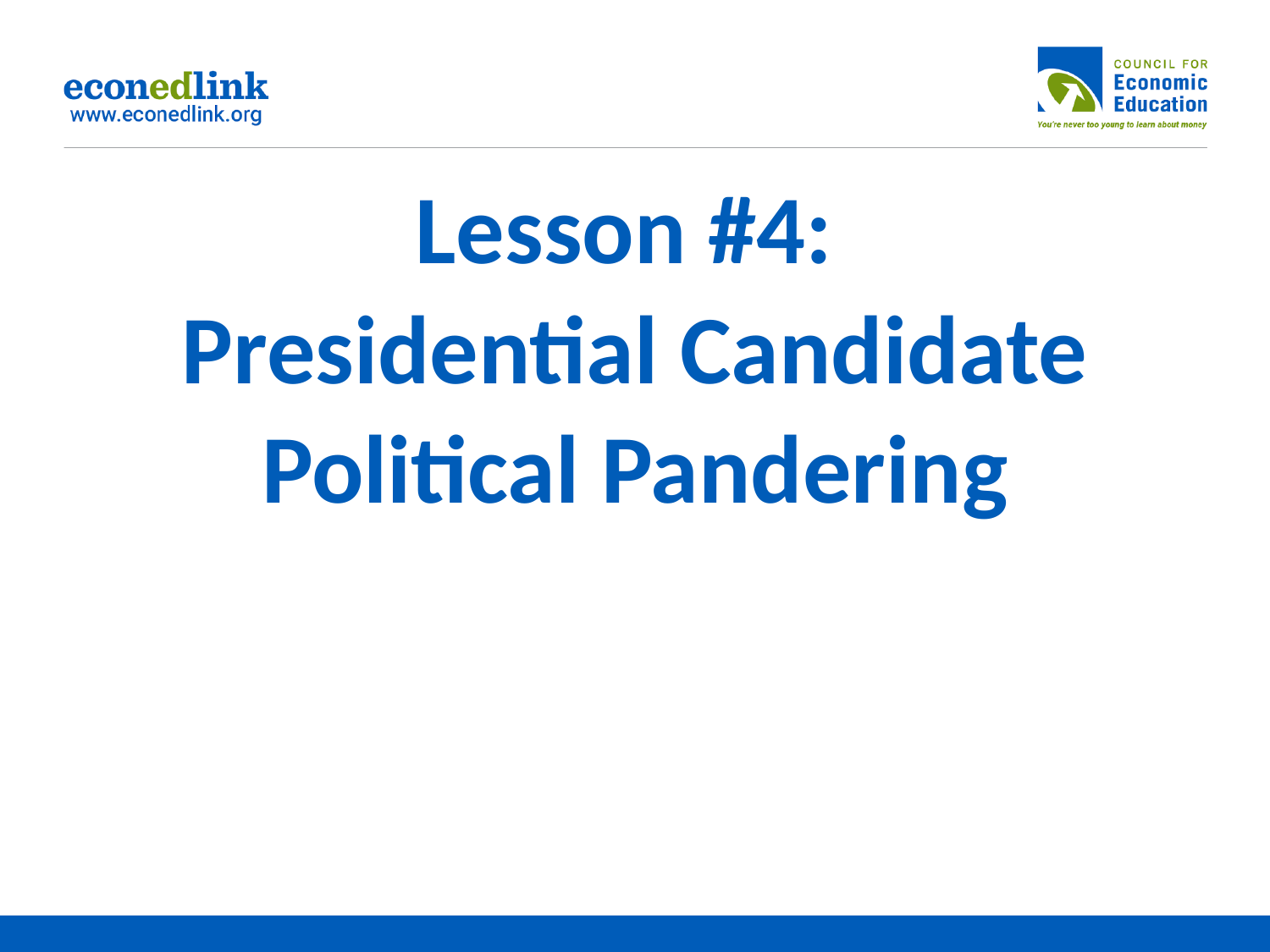

# Lesson #4:
Presidential Candidate Political Pandering